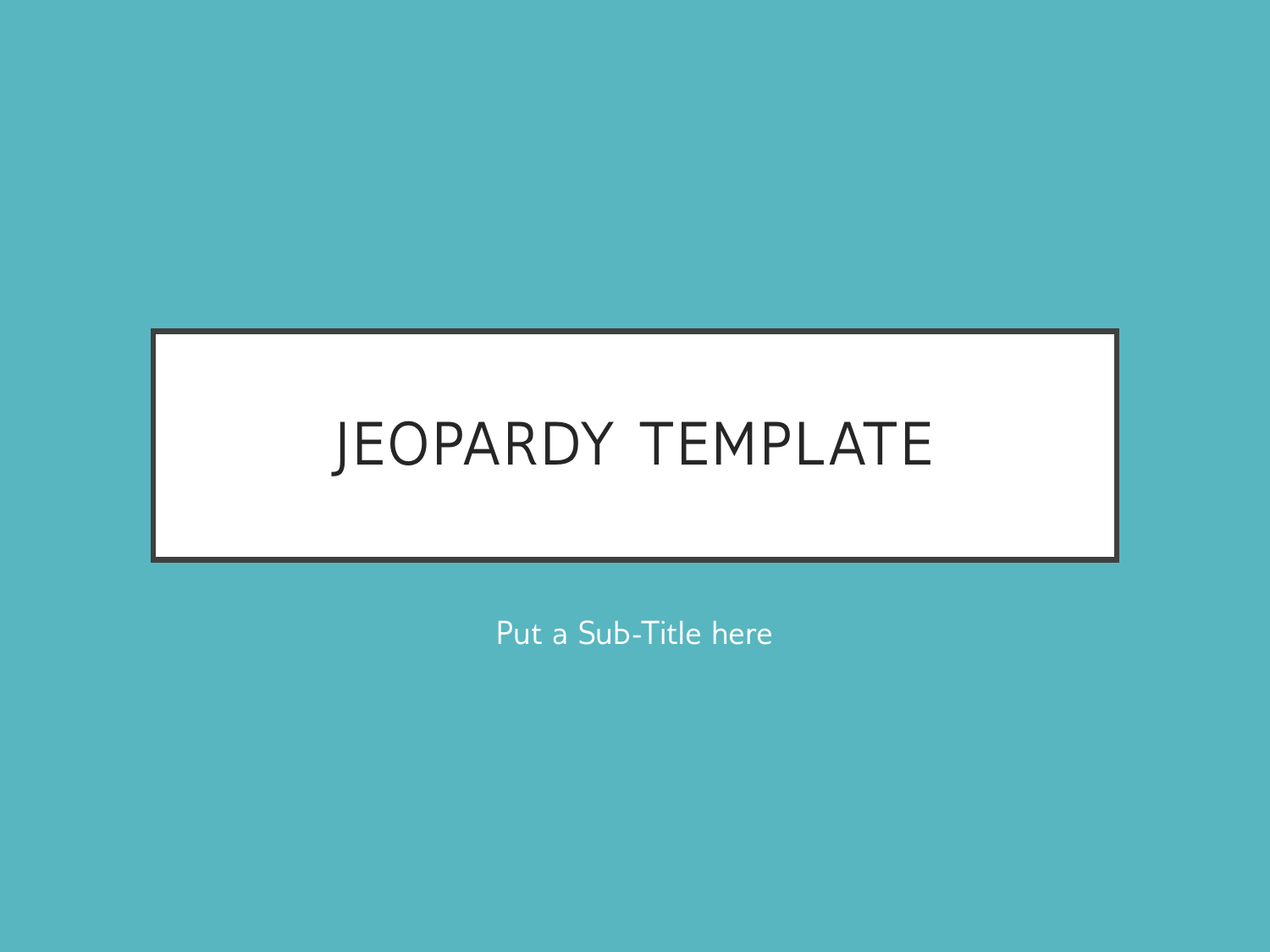

# jEOPARDY Template
Put a Sub-Title here